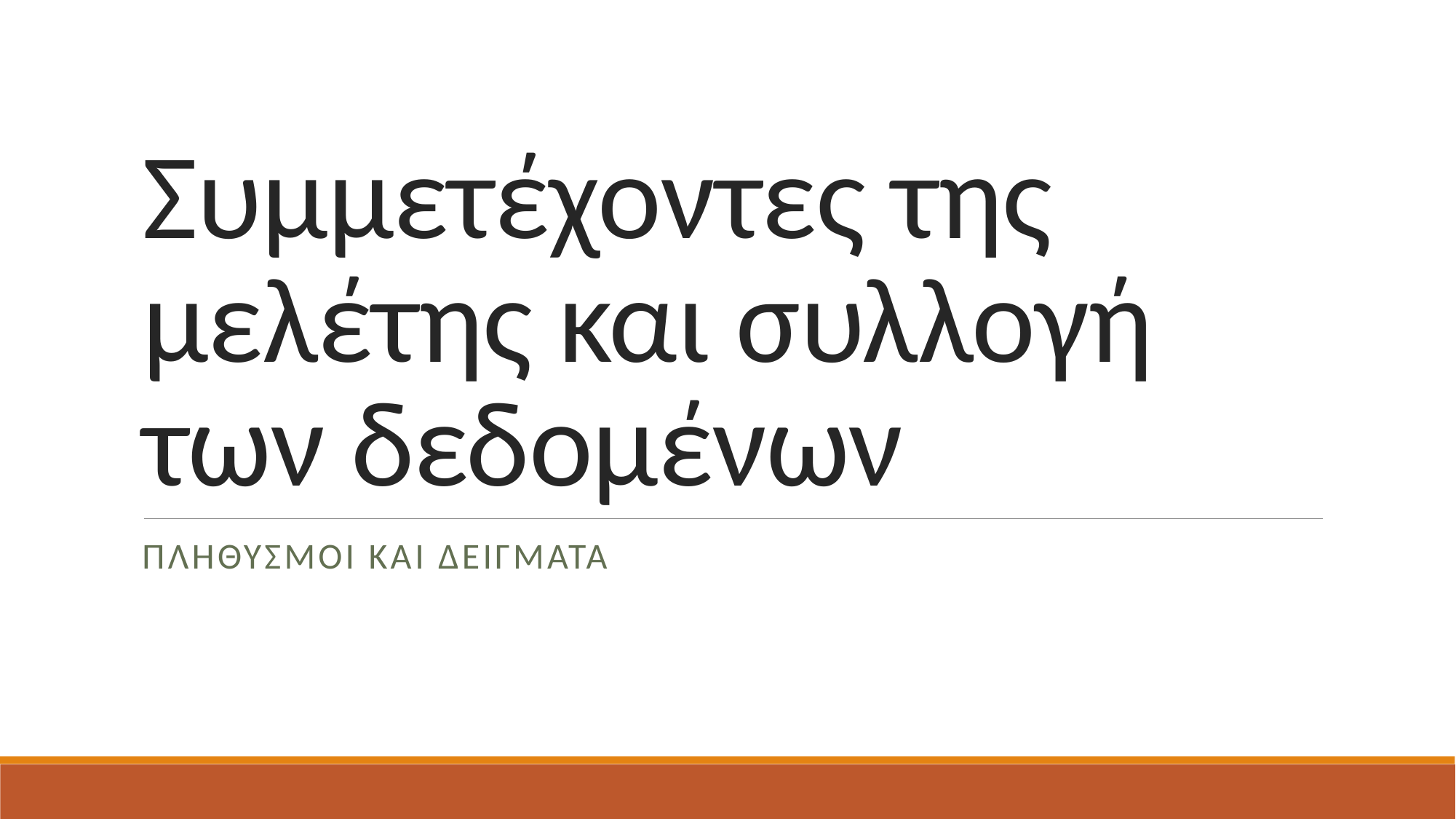

# Συμμετέχοντες της μελέτης και συλλογή των δεδομένων
Πληθυσμοί και δείγματα